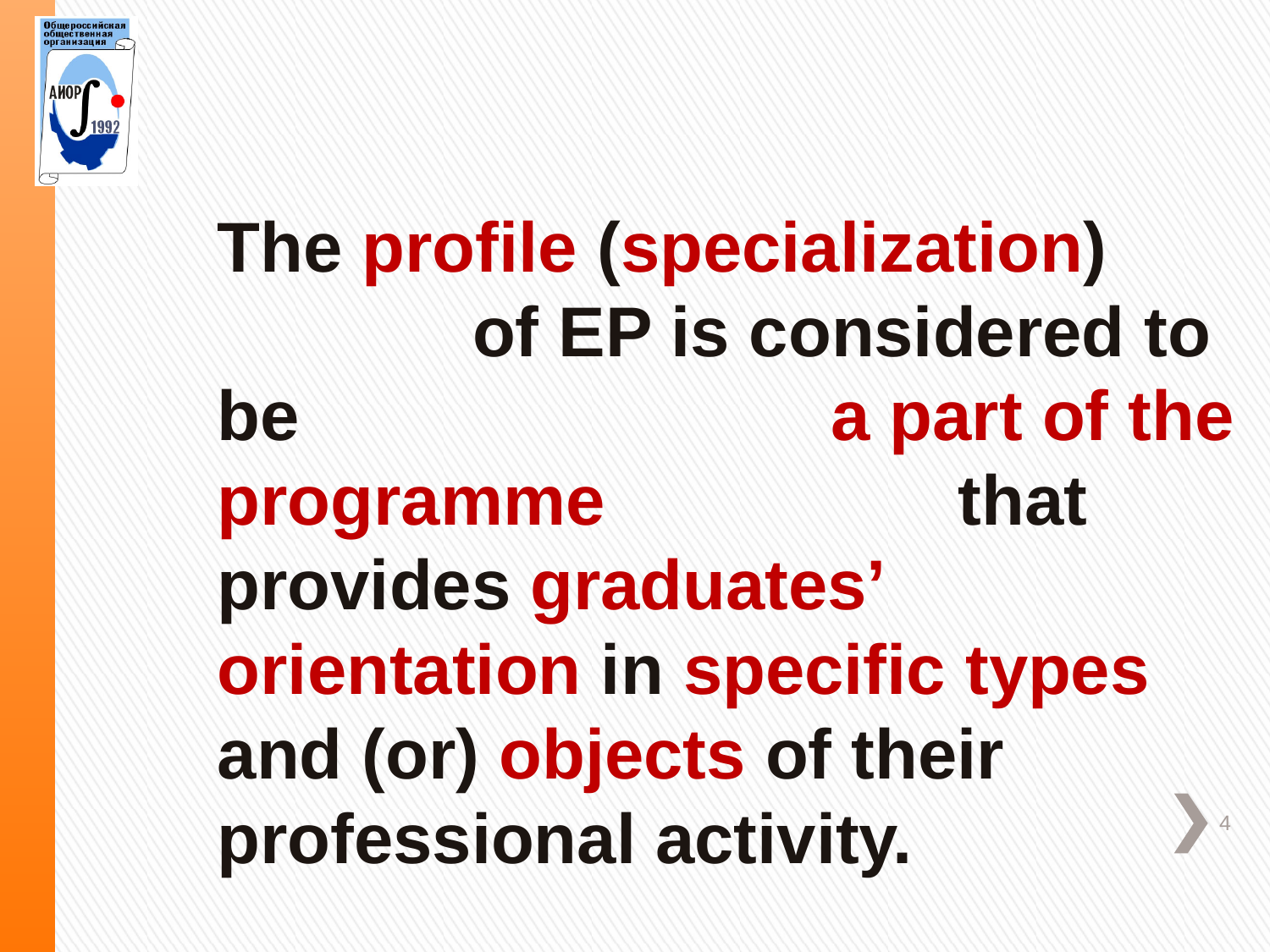

The profile (specialization)                     of EP is considered to be                           a part of the programme                  that provides graduates’ orientation in specific types and (or) objects of their professional activity.
4